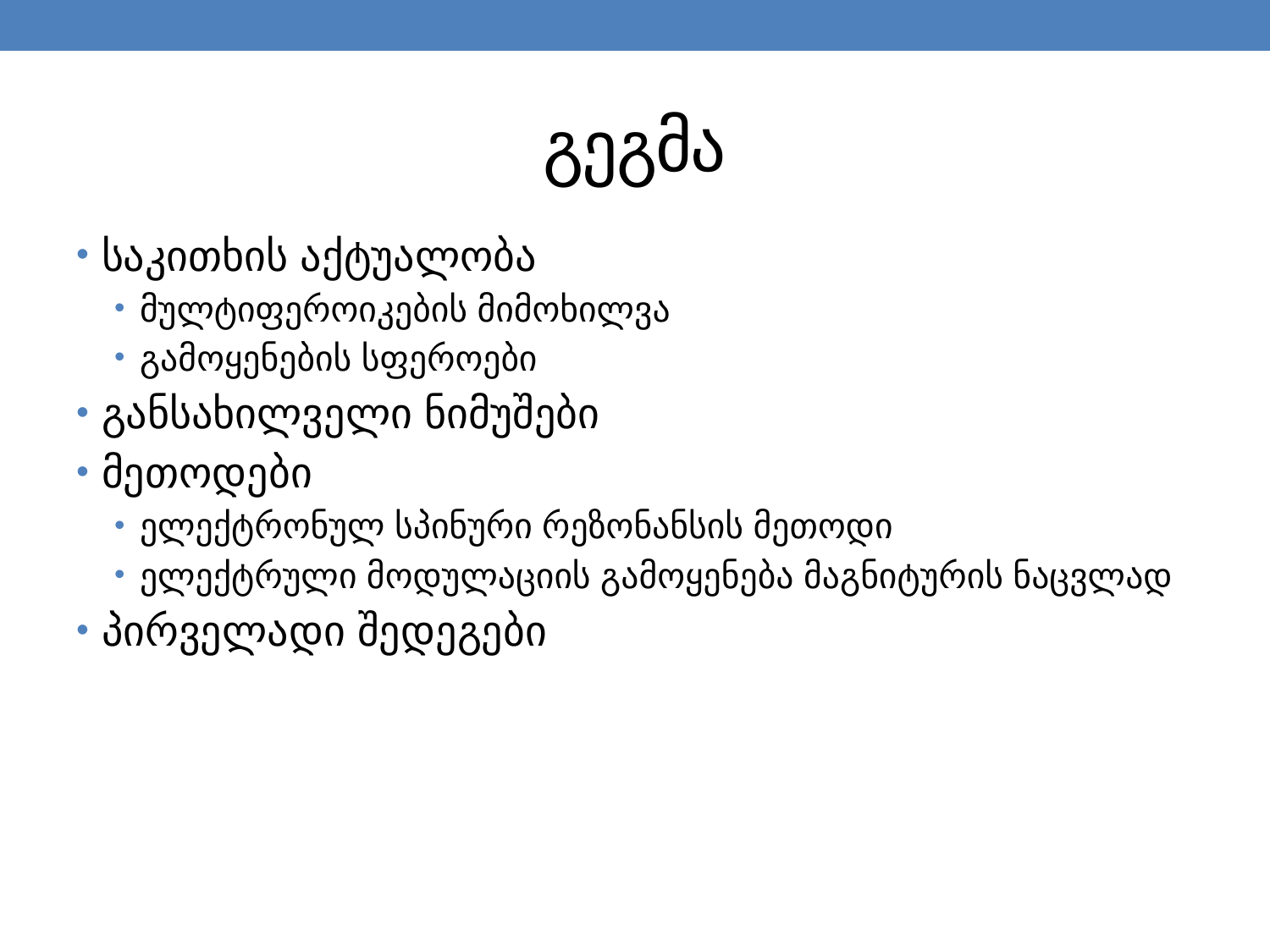

# გეგმა
საკითხის აქტუალობა
მულტიფეროიკების მიმოხილვა
გამოყენების სფეროები
განსახილველი ნიმუშები
მეთოდები
ელექტრონულ სპინური რეზონანსის მეთოდი
ელექტრული მოდულაციის გამოყენება მაგნიტურის ნაცვლად
პირველადი შედეგები